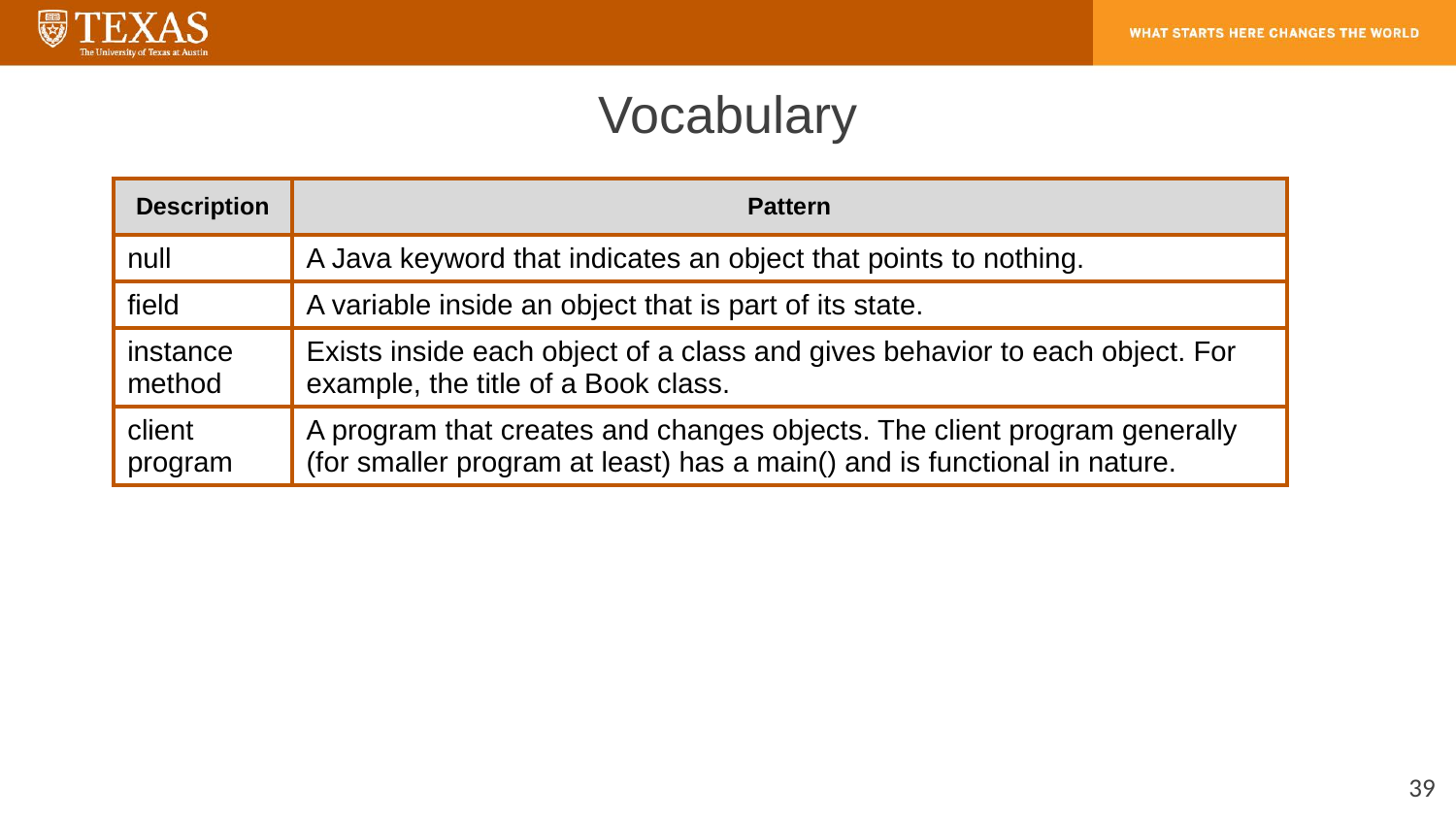

# Vocabulary
| Description | Pattern |
| --- | --- |
| null | A Java keyword that indicates an object that points to nothing. |
| field | A variable inside an object that is part of its state. |
| instance method | Exists inside each object of a class and gives behavior to each object. For example, the title of a Book class. |
| client program | A program that creates and changes objects. The client program generally (for smaller program at least) has a main() and is functional in nature. |
39